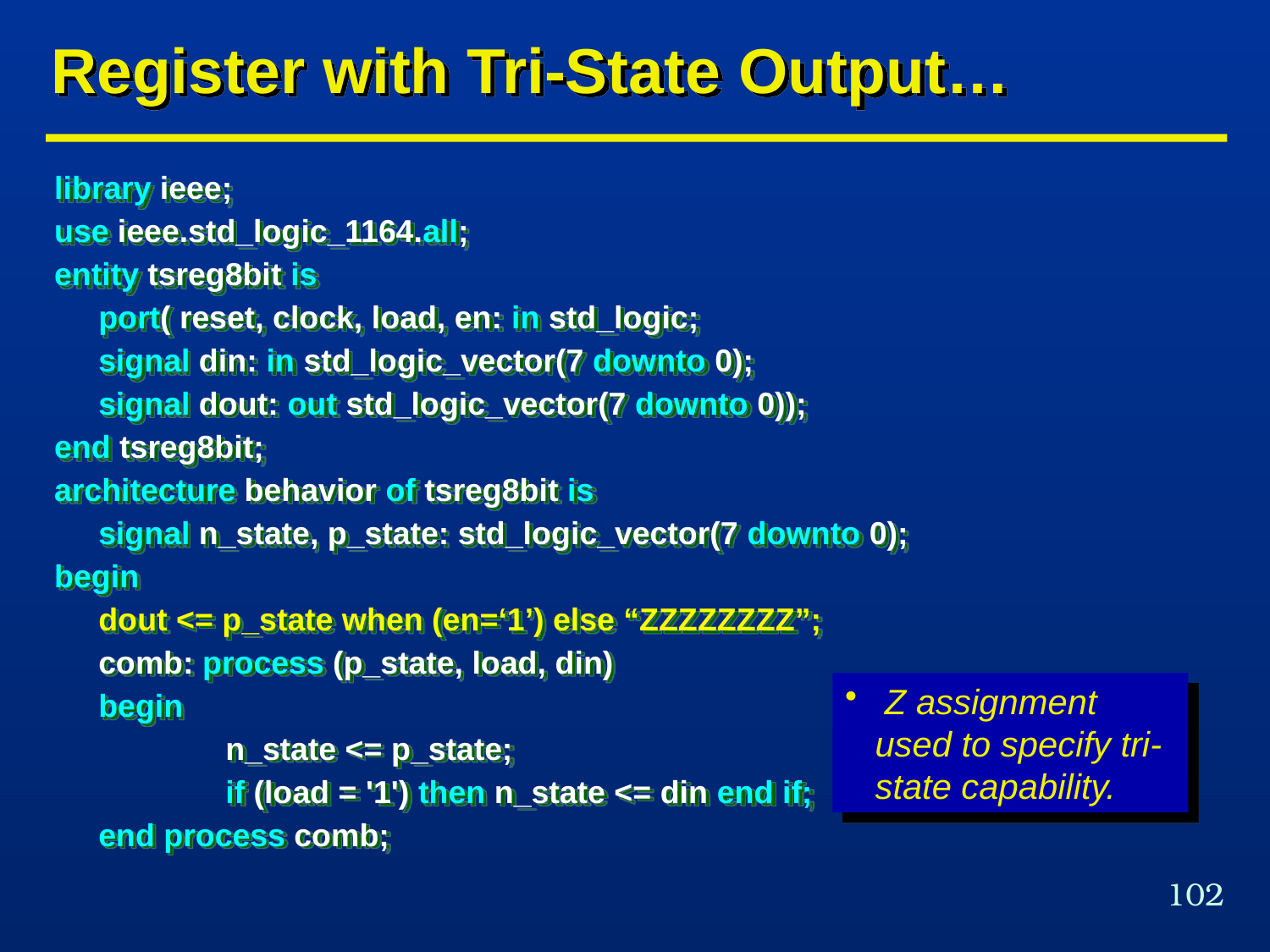

# Register with Tri-State Output…
library ieee;
use ieee.std_logic_1164.all;
entity tsreg8bit is
	port( reset, clock, load, en: in std_logic;
	signal din: in std_logic_vector(7 downto 0);
	signal dout: out std_logic_vector(7 downto 0));
end tsreg8bit;
architecture behavior of tsreg8bit is
	signal n_state, p_state: std_logic_vector(7 downto 0);
begin
	dout <= p_state when (en=‘1’) else “ZZZZZZZZ”;
	comb: process (p_state, load, din)
	begin
		n_state <= p_state;
		if (load = '1') then n_state <= din end if;
	end process comb;
 Z assignment used to specify tri-state capability.